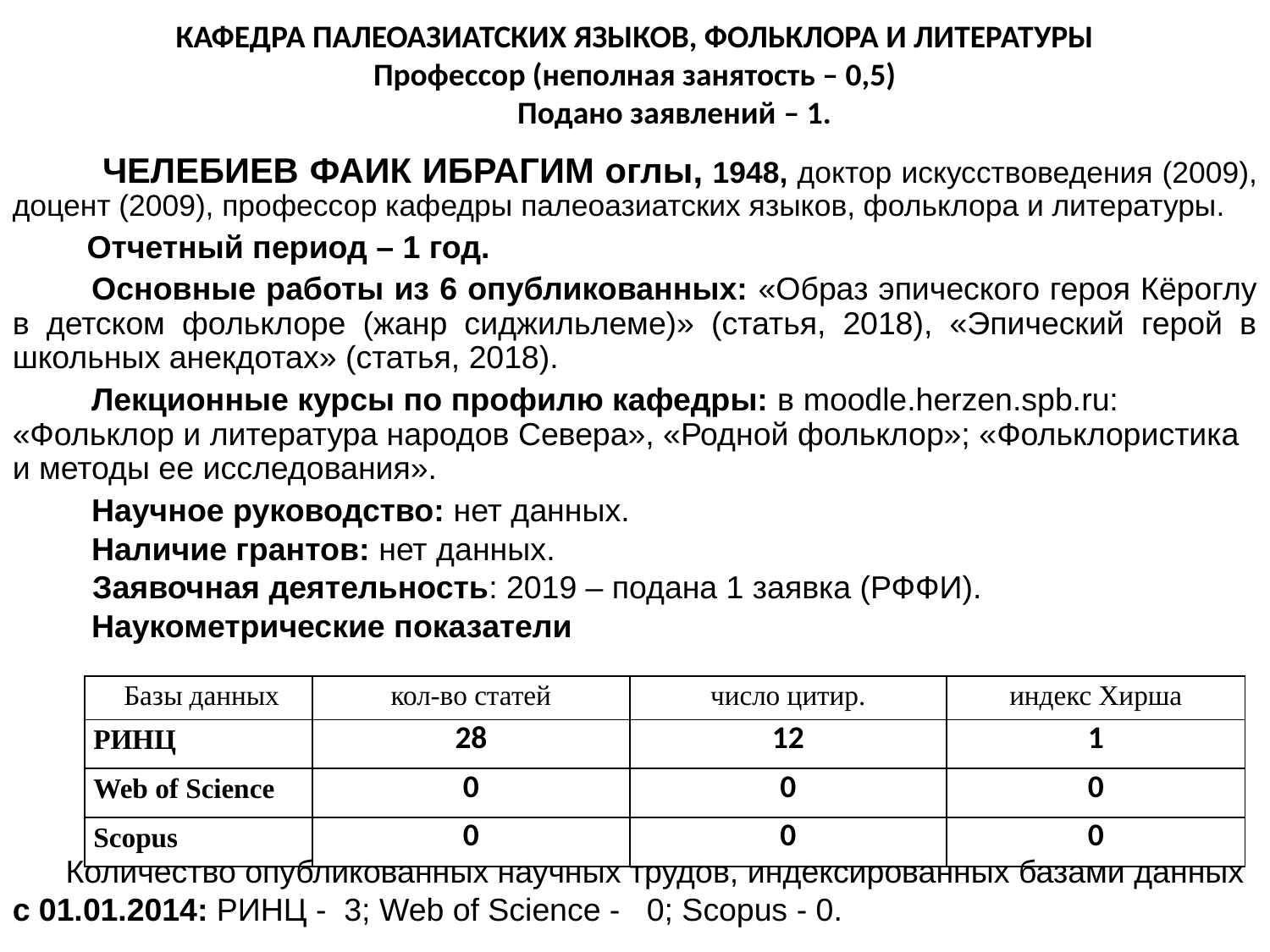

КАФЕДРА ПАЛЕОАЗИАТСКИХ ЯЗЫКОВ, ФОЛЬКЛОРА И ЛИТЕРАТУРЫ
Профессор (неполная занятость – 0,5)
           Подано заявлений – 1.
	 ЧЕЛЕБИЕВ ФАИК ИБРАГИМ оглы, 1948, доктор искусствоведения (2009), доцент (2009), профессор кафедры палеоазиатских языков, фольклора и литературы.
         Отчетный период – 1 год.
	Основные работы из 6 опубликованных: «Образ эпического героя Кёроглу в детском фольклоре (жанр сиджильлеме)» (статья, 2018), «Эпический герой в школьных анекдотах» (статья, 2018).
	Лекционные курсы по профилю кафедры: в moodle.herzen.spb.ru: «Фольклор и литература народов Севера», «Родной фольклор»; «Фольклористика и методы ее исследования».
 	Научное руководство: нет данных.
	Наличие грантов: нет данных.
         Заявочная деятельность: 2019 – подана 1 заявка (РФФИ).
	Наукометрические показатели

      Количество опубликованных научных трудов, индексированных базами данных с 01.01.2014: РИНЦ -  3; Web of Science -   0; Scopus - 0.

| Базы данных | кол-во статей | число цитир. | индекс Хирша |
| --- | --- | --- | --- |
| РИНЦ | 28 | 12 | 1 |
| Web of Science | 0 | 0 | 0 |
| Scopus | 0 | 0 | 0 |